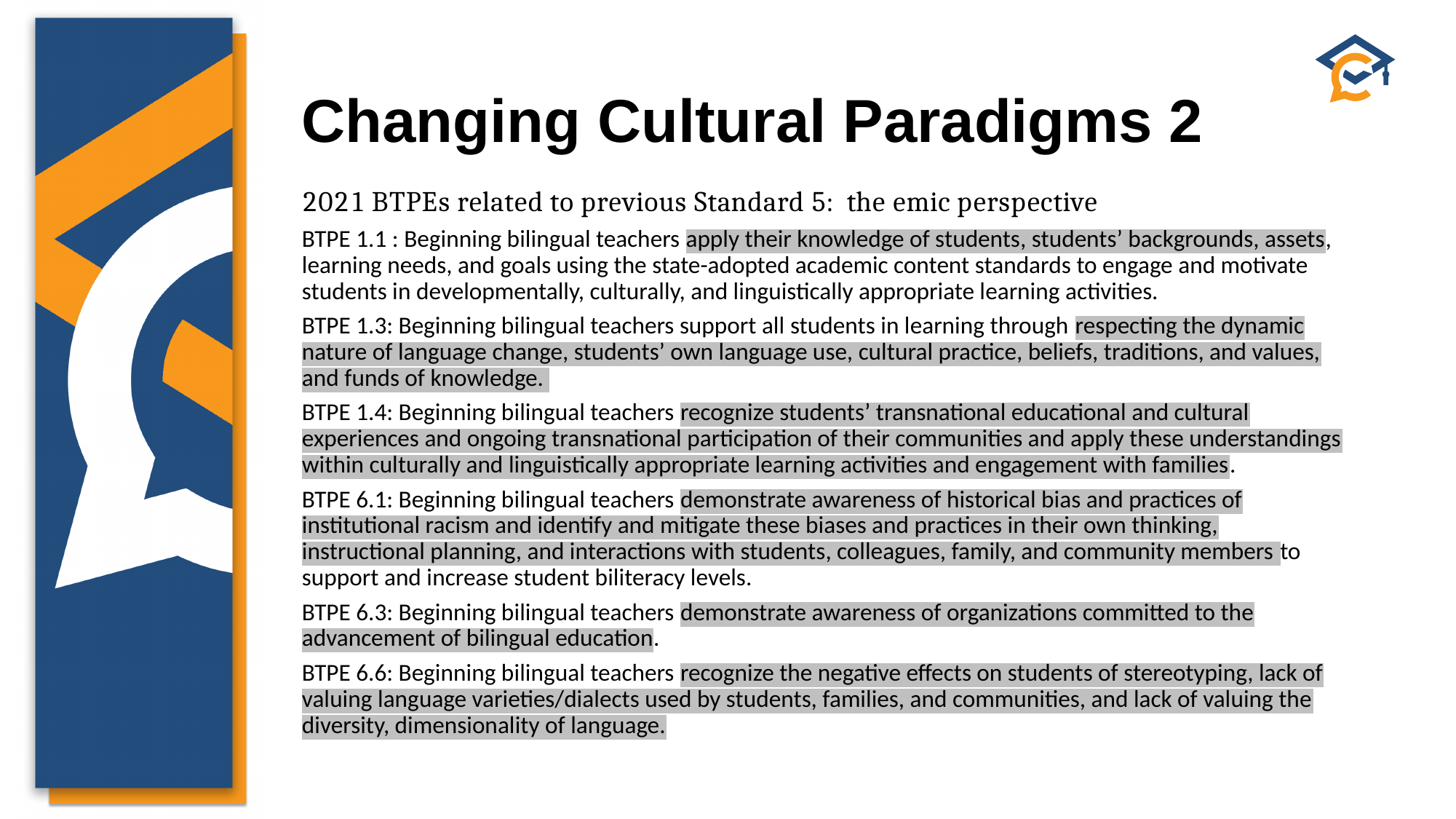

# Changing Cultural Paradigms 2
2021 BTPEs related to previous Standard 5:  the emic perspective
BTPE 1.1 : Beginning bilingual teachers apply their knowledge of students, students’ backgrounds, assets, learning needs, and goals using the state-adopted academic content standards to engage and motivate students in developmentally, culturally, and linguistically appropriate learning activities.
BTPE 1.3: Beginning bilingual teachers support all students in learning through respecting the dynamic nature of language change, students’ own language use, cultural practice, beliefs, traditions, and values, and funds of knowledge.
BTPE 1.4: Beginning bilingual teachers recognize students’ transnational educational and cultural experiences and ongoing transnational participation of their communities and apply these understandings within culturally and linguistically appropriate learning activities and engagement with families.
BTPE 6.1: Beginning bilingual teachers demonstrate awareness of historical bias and practices of institutional racism and identify and mitigate these biases and practices in their own thinking, instructional planning, and interactions with students, colleagues, family, and community members to support and increase student biliteracy levels.
BTPE 6.3: Beginning bilingual teachers demonstrate awareness of organizations committed to the advancement of bilingual education.
BTPE 6.6: Beginning bilingual teachers recognize the negative effects on students of stereotyping, lack of valuing language varieties/dialects used by students, families, and communities, and lack of valuing the diversity, dimensionality of language.